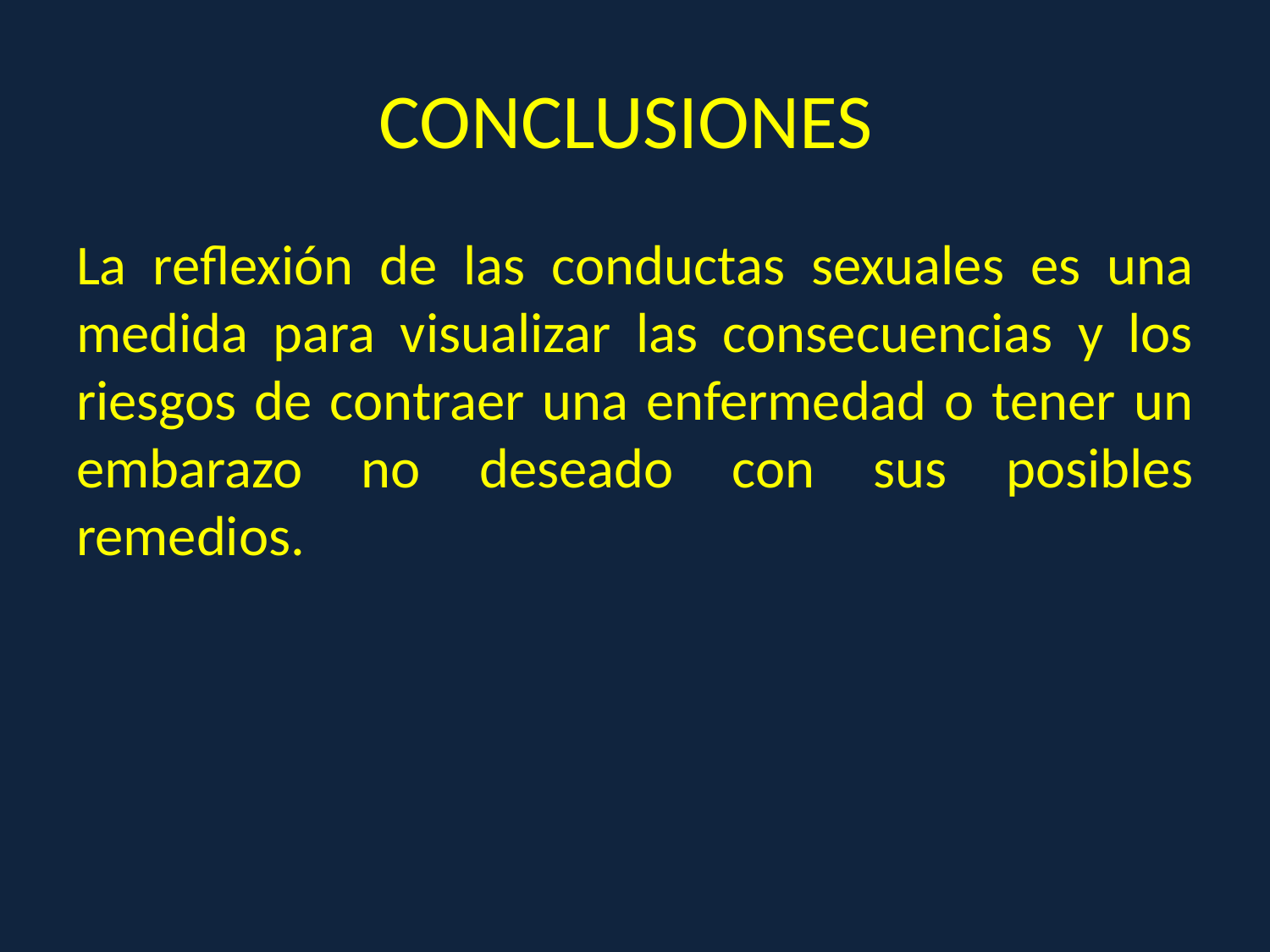

# CONCLUSIONES
La reflexión de las conductas sexuales es una medida para visualizar las consecuencias y los riesgos de contraer una enfermedad o tener un embarazo no deseado con sus posibles remedios.